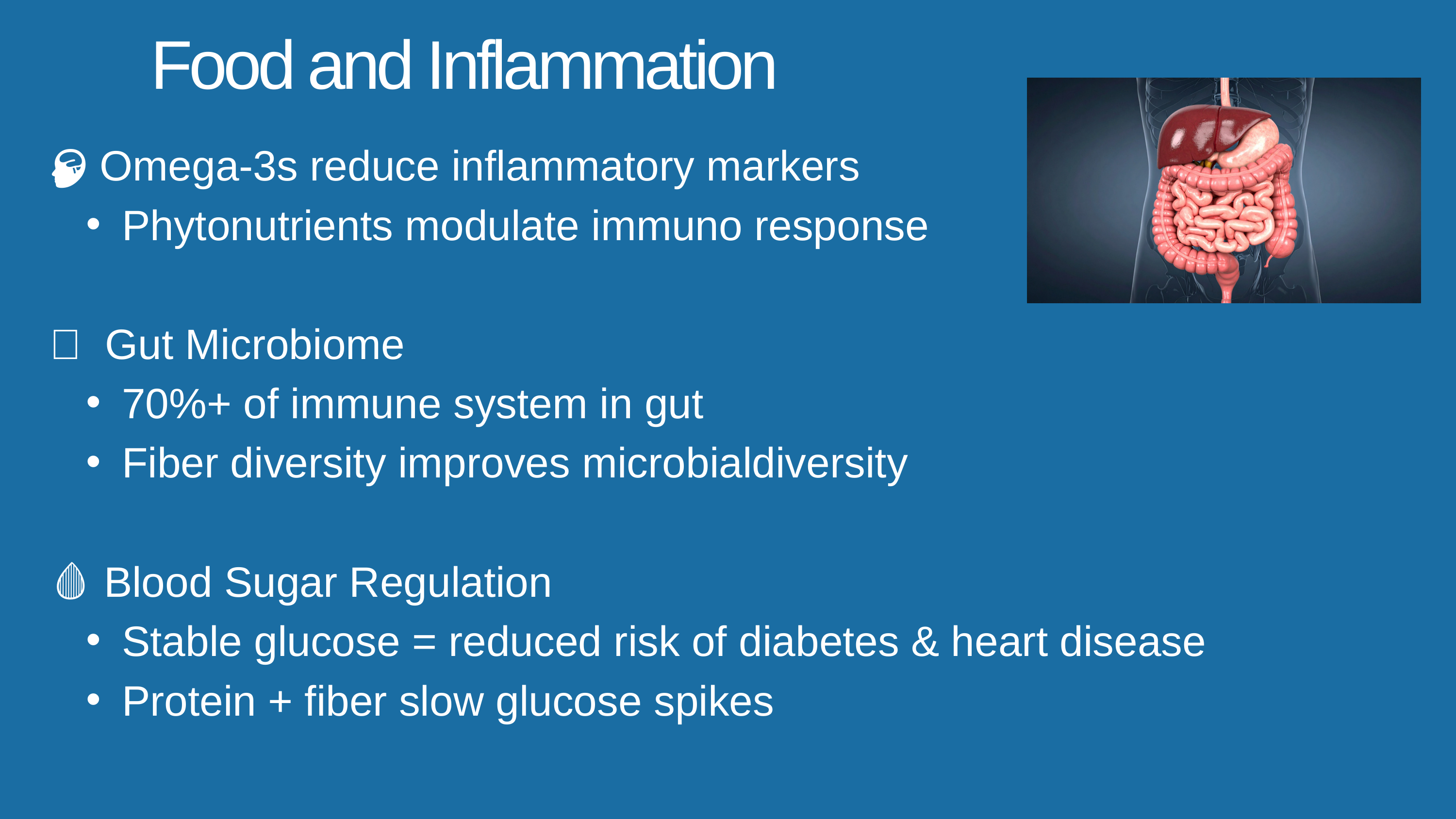

Food and Inflammation

🧠 Omega-3s reduce inflammatory markers​
Phytonutrients modulate immuno response​

🦠  Gut Microbiome​
70%+ of immune system in gut​
Fiber diversity improves microbialdiversity​

🩸 Blood Sugar Regulation​
Stable glucose = reduced risk of diabetes & heart disease​
Protein + fiber slow glucose spikes​